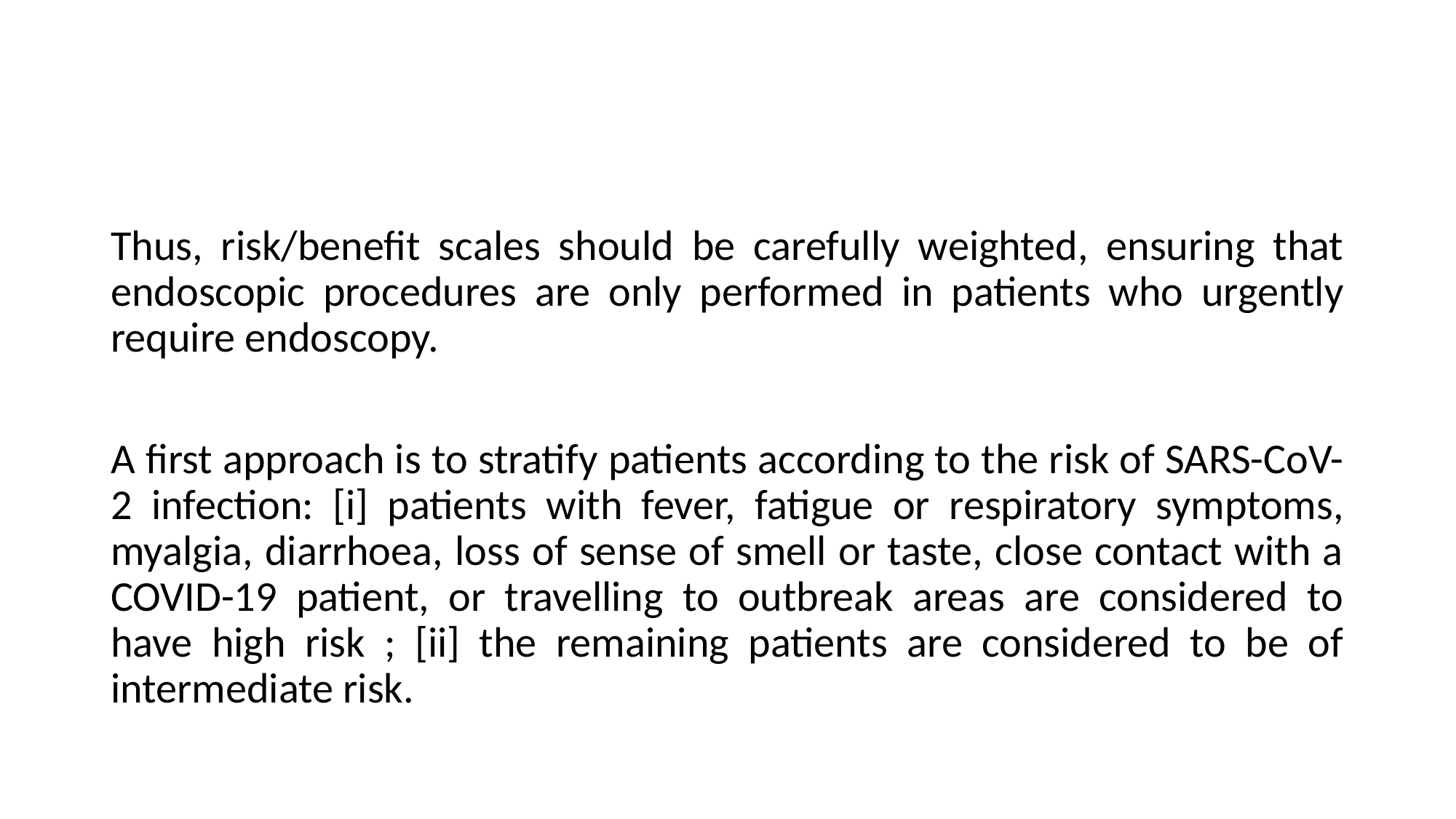

#
Thus, risk/benefit scales should be carefully weighted, ensuring that endoscopic procedures are only performed in patients who urgently require endoscopy.

A first approach is to stratify patients according to the risk of SARS-CoV-2 infection: [i] patients with fever, fatigue or respiratory symptoms, myalgia, diarrhoea, loss of sense of smell or taste, close contact with a COVID-19 patient, or travelling to outbreak areas are considered to have high risk ; [ii] the remaining patients are considered to be of intermediate risk.